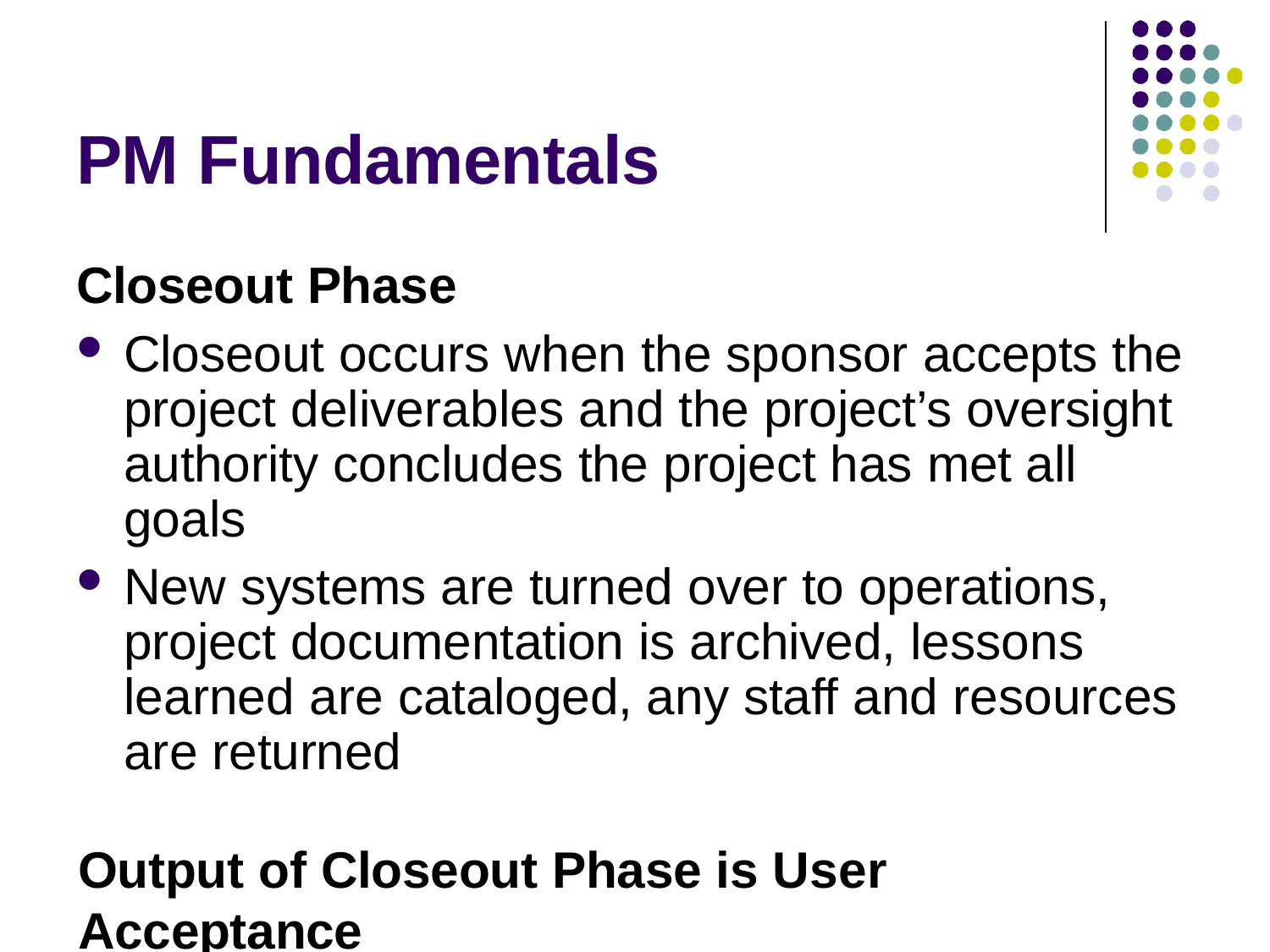

# PM Fundamentals
Closeout Phase
Closeout occurs when the sponsor accepts the project deliverables and the project’s oversight authority concludes the project has met all goals
New systems are turned over to operations, project documentation is archived, lessons learned are cataloged, any staff and resources are returned

Output of Closeout Phase is User Acceptance